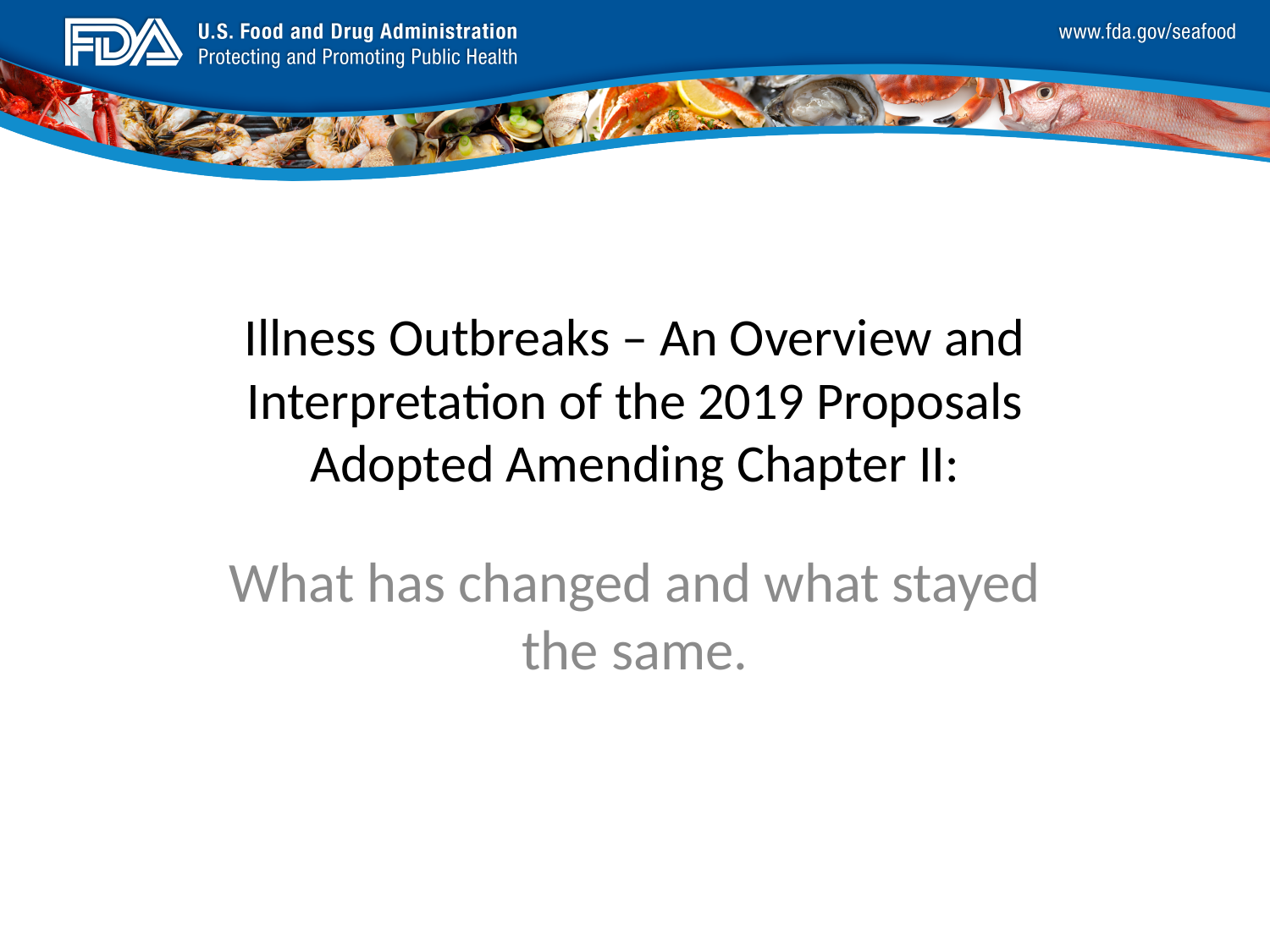

# Illness Outbreaks – An Overview and Interpretation of the 2019 Proposals Adopted Amending Chapter II:
What has changed and what stayed the same.